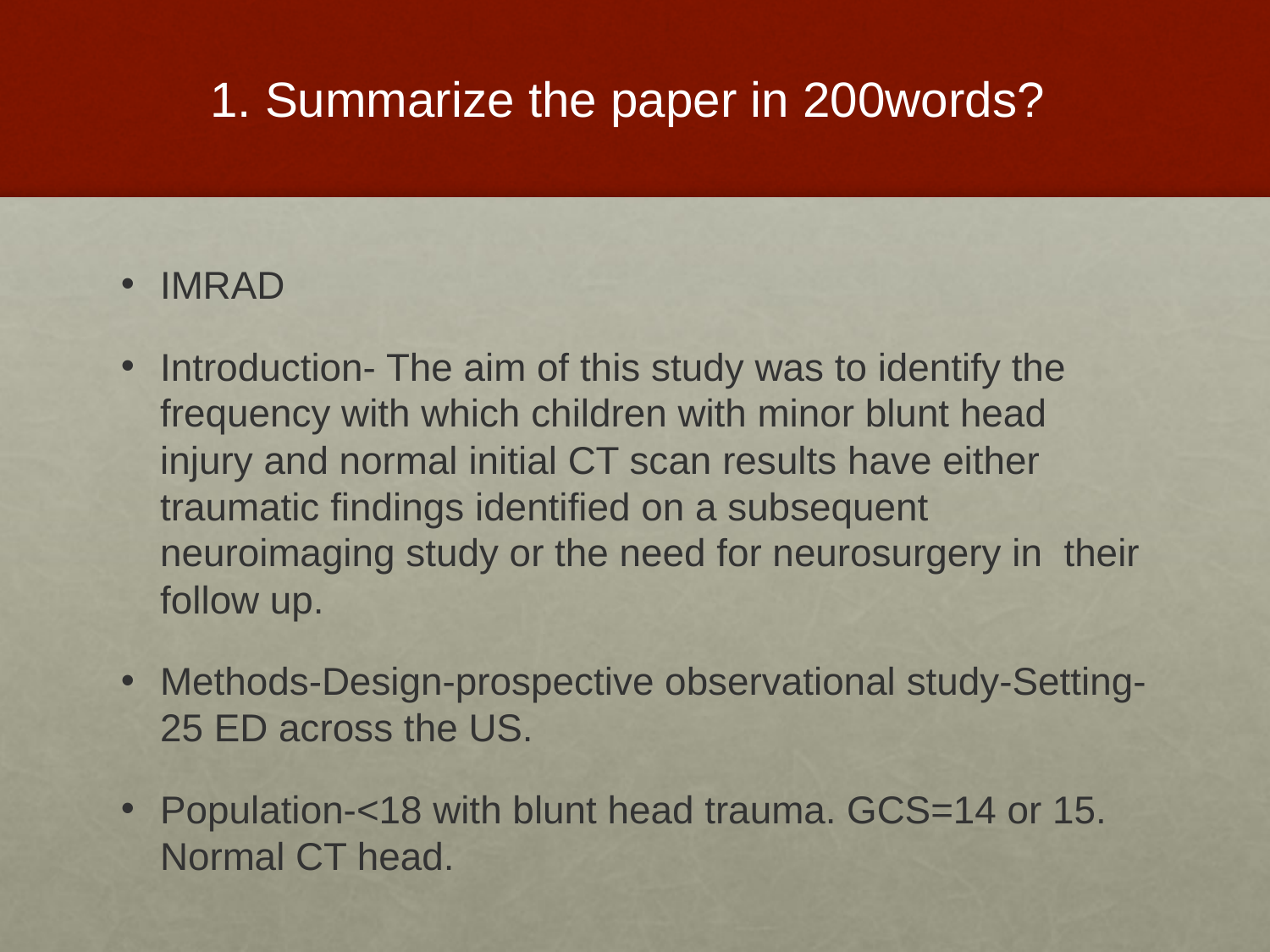

# 1. Summarize the paper in 200words?
IMRAD
Introduction- The aim of this study was to identify the frequency with which children with minor blunt head injury and normal initial CT scan results have either traumatic findings identified on a subsequent neuroimaging study or the need for neurosurgery in  their follow up.
Methods-Design-prospective observational study-Setting- 25 ED across the US.
Population-<18 with blunt head trauma. GCS=14 or 15. Normal CT head.